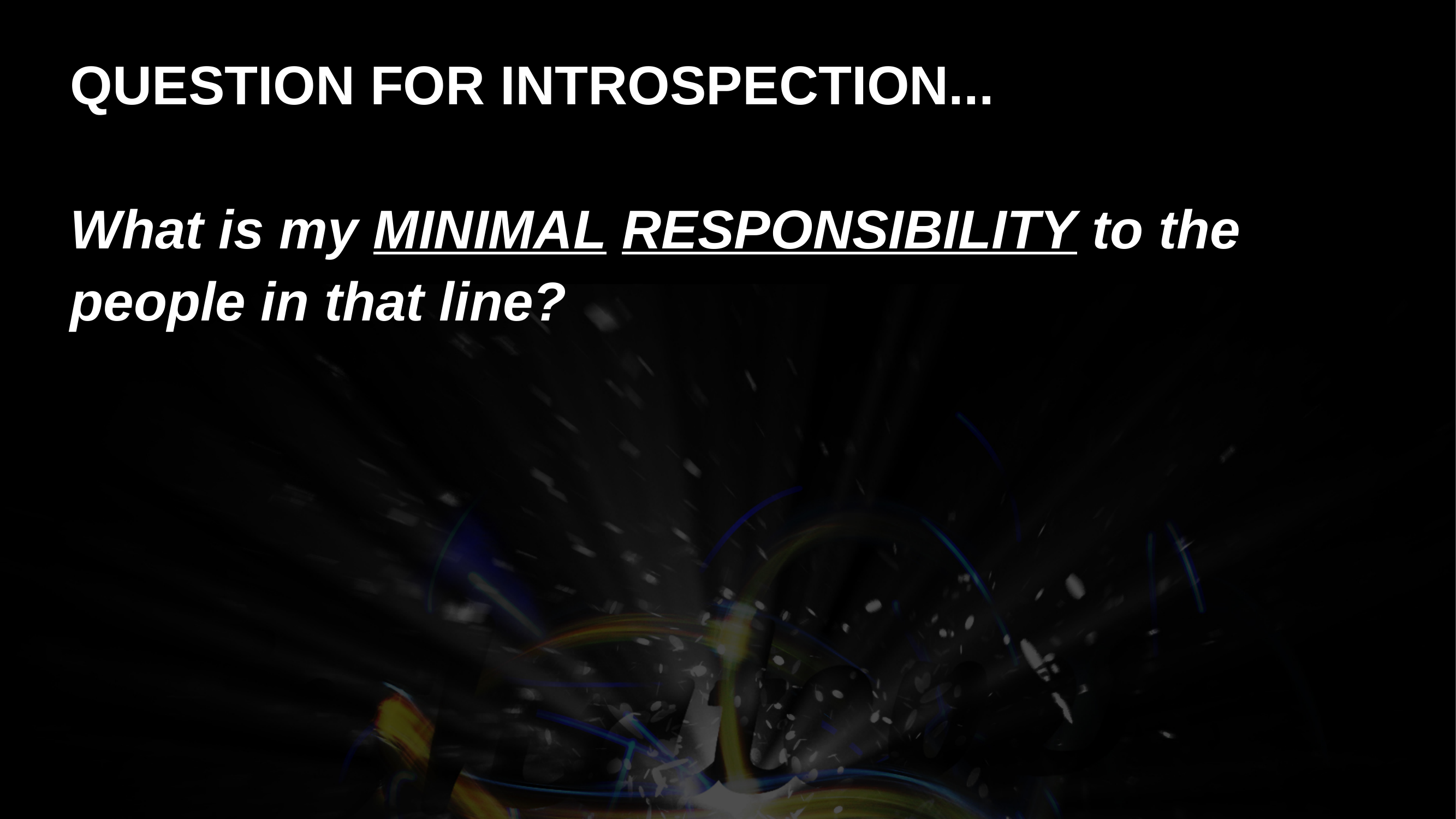

QUESTION FOR INTROSPECTION...

What is my MINIMAL RESPONSIBILITY to the people in that line?